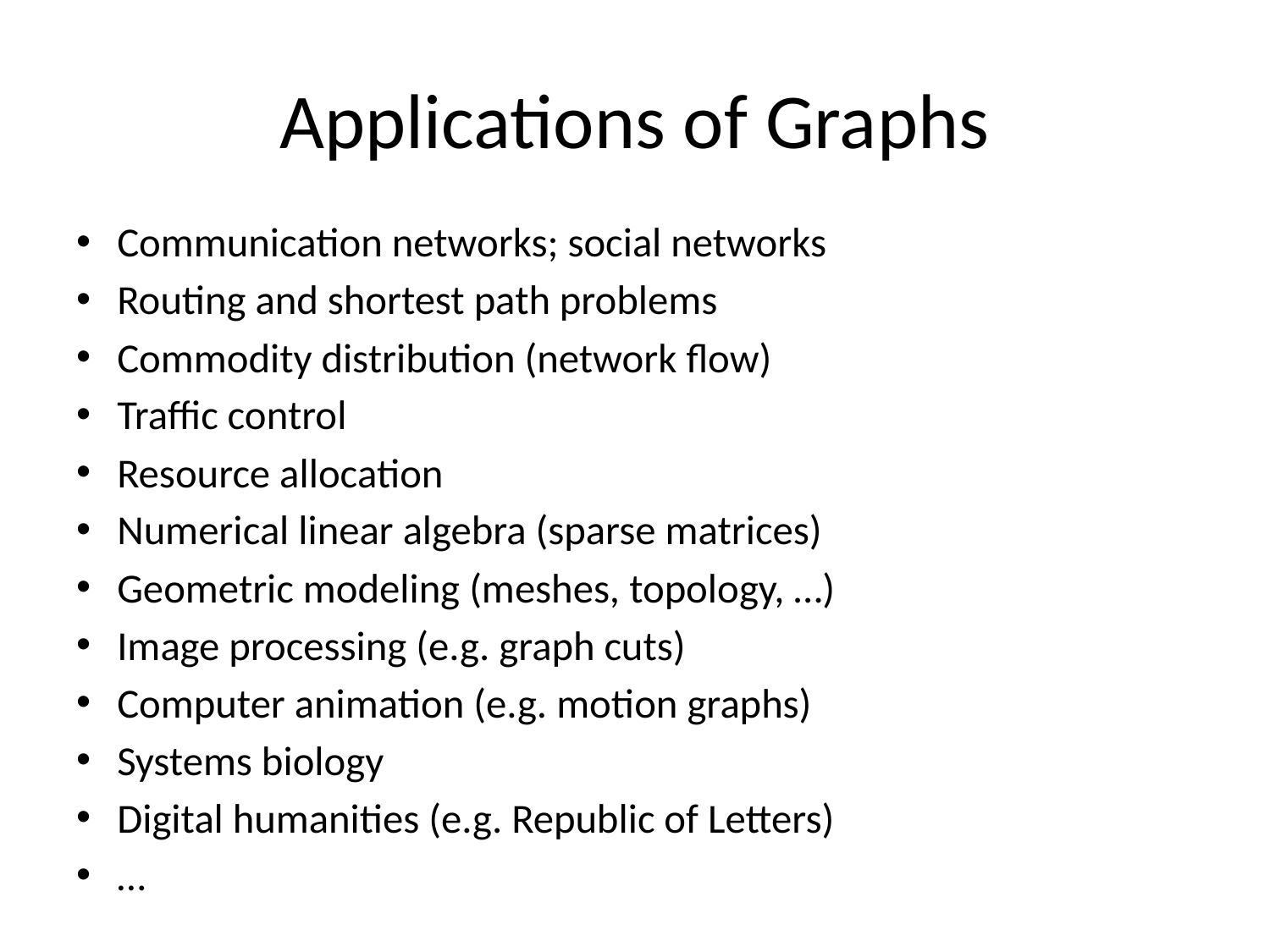

# Applications of Graphs
Communication networks; social networks
Routing and shortest path problems
Commodity distribution (network flow)
Traffic control
Resource allocation
Numerical linear algebra (sparse matrices)
Geometric modeling (meshes, topology, …)
Image processing (e.g. graph cuts)
Computer animation (e.g. motion graphs)
Systems biology
Digital humanities (e.g. Republic of Letters)
…